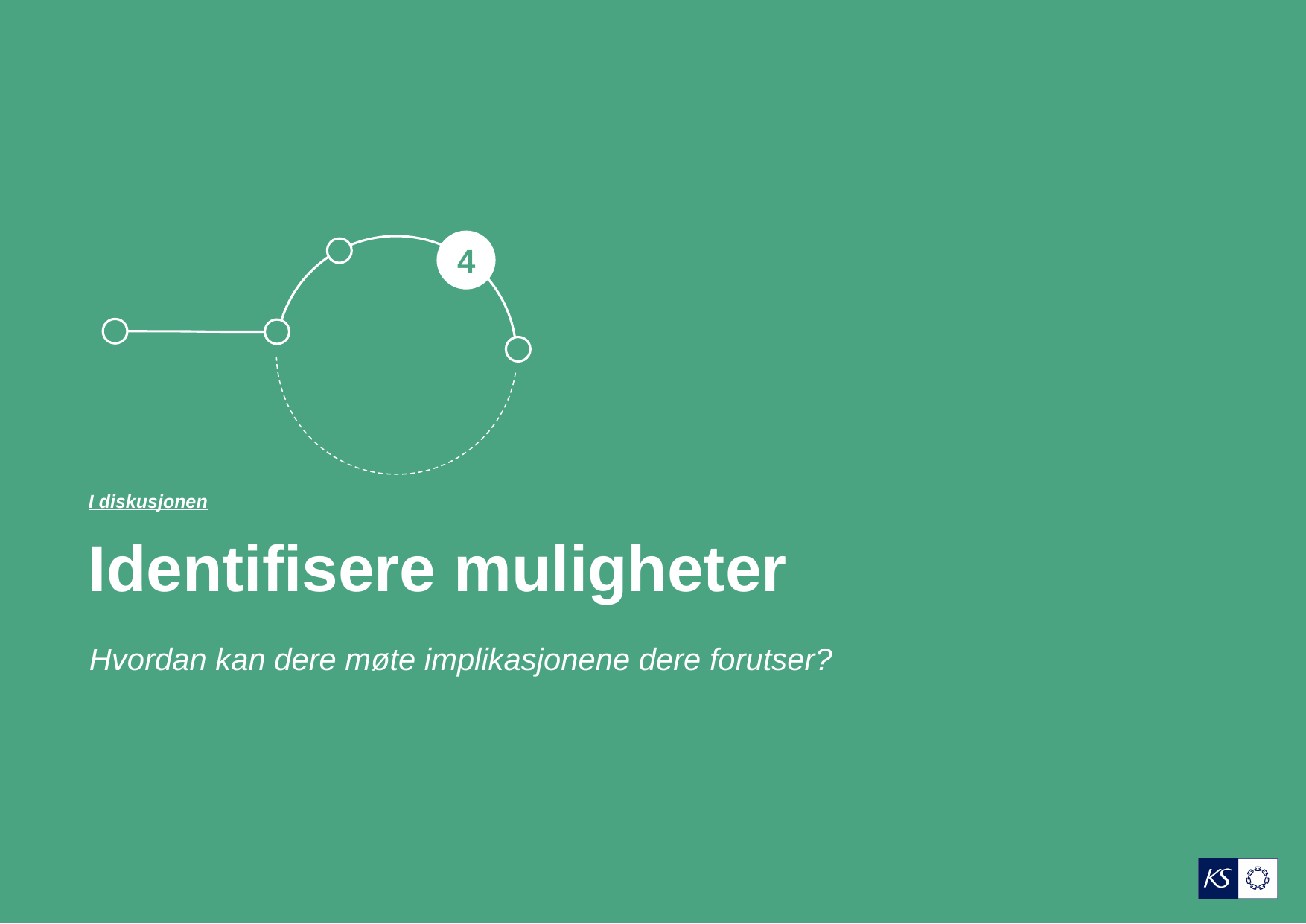

4

I diskusjonen
Identifisere muligheter
Hvordan kan dere møte implikasjonene dere forutser?